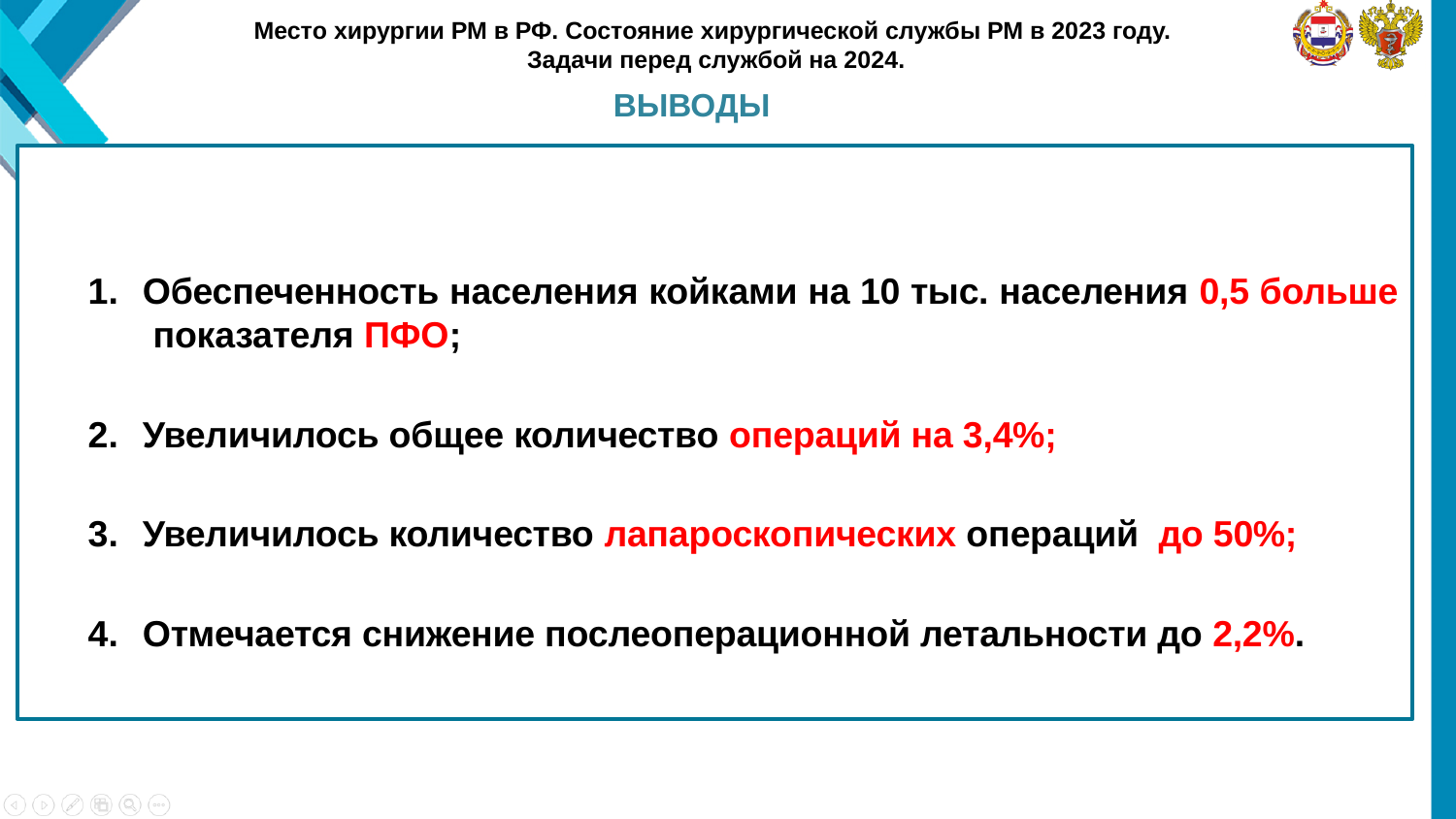

Место хирургии РМ в РФ. Состояние хирургической службы РМ в 2023 году.
Задачи перед службой на 2024.
# ВЫВОДЫ

Обеспеченность населения койками на 10 тыс. населения 0,5 больше  показателя ПФО;

Увеличилось общее количество операций на 3,4%;

Увеличилось количество лапароскопических операций  до 50%;

Отмечается снижение послеоперационной летальности до 2,2%.